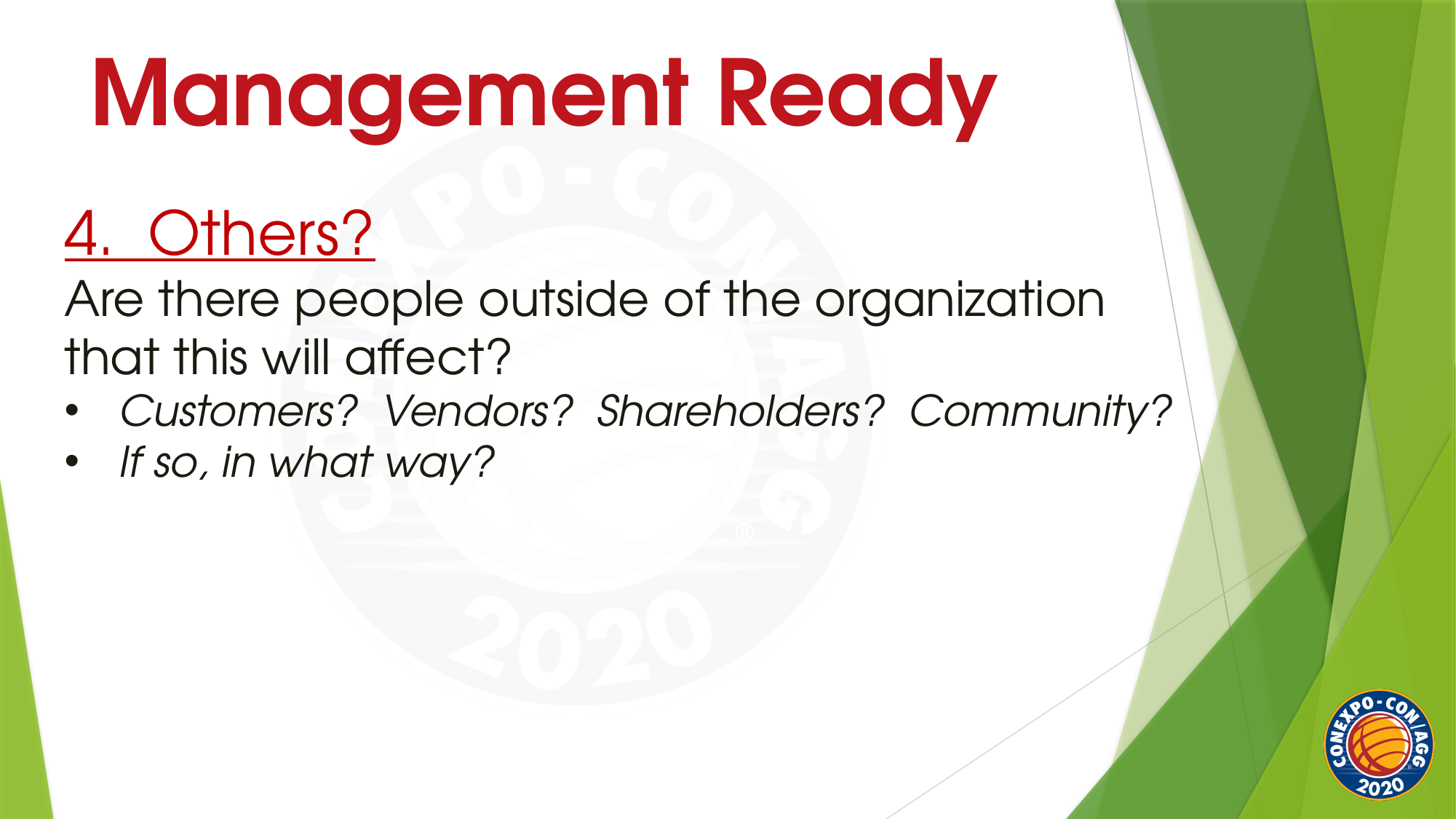

Management Ready
4.  Others?
Are there people outside of the organization that this will affect?
Customers?  Vendors?  Shareholders?  Community?
If so, in what way?